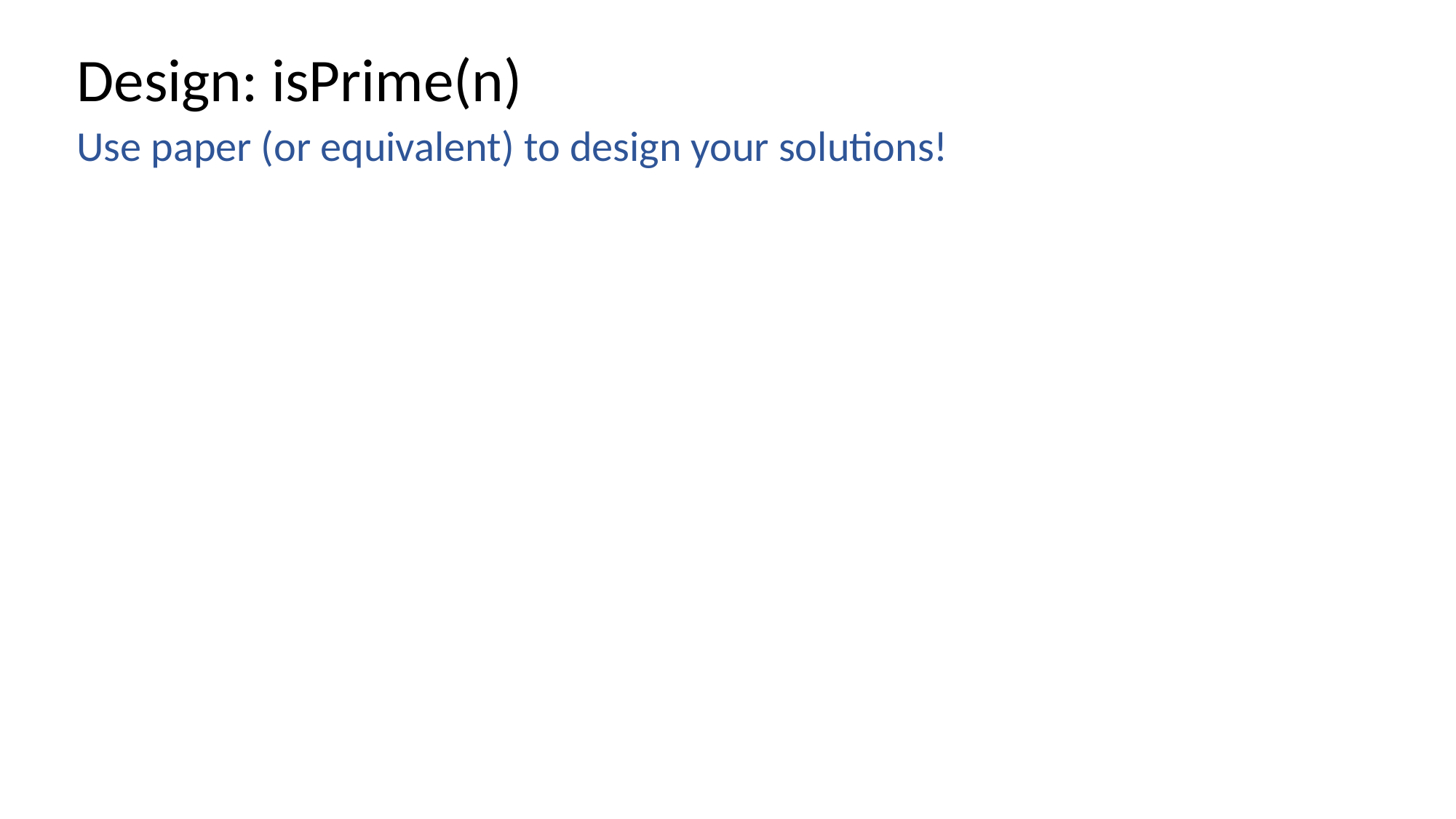

# Design: isPrime(n)
Use paper (or equivalent) to design your solutions!